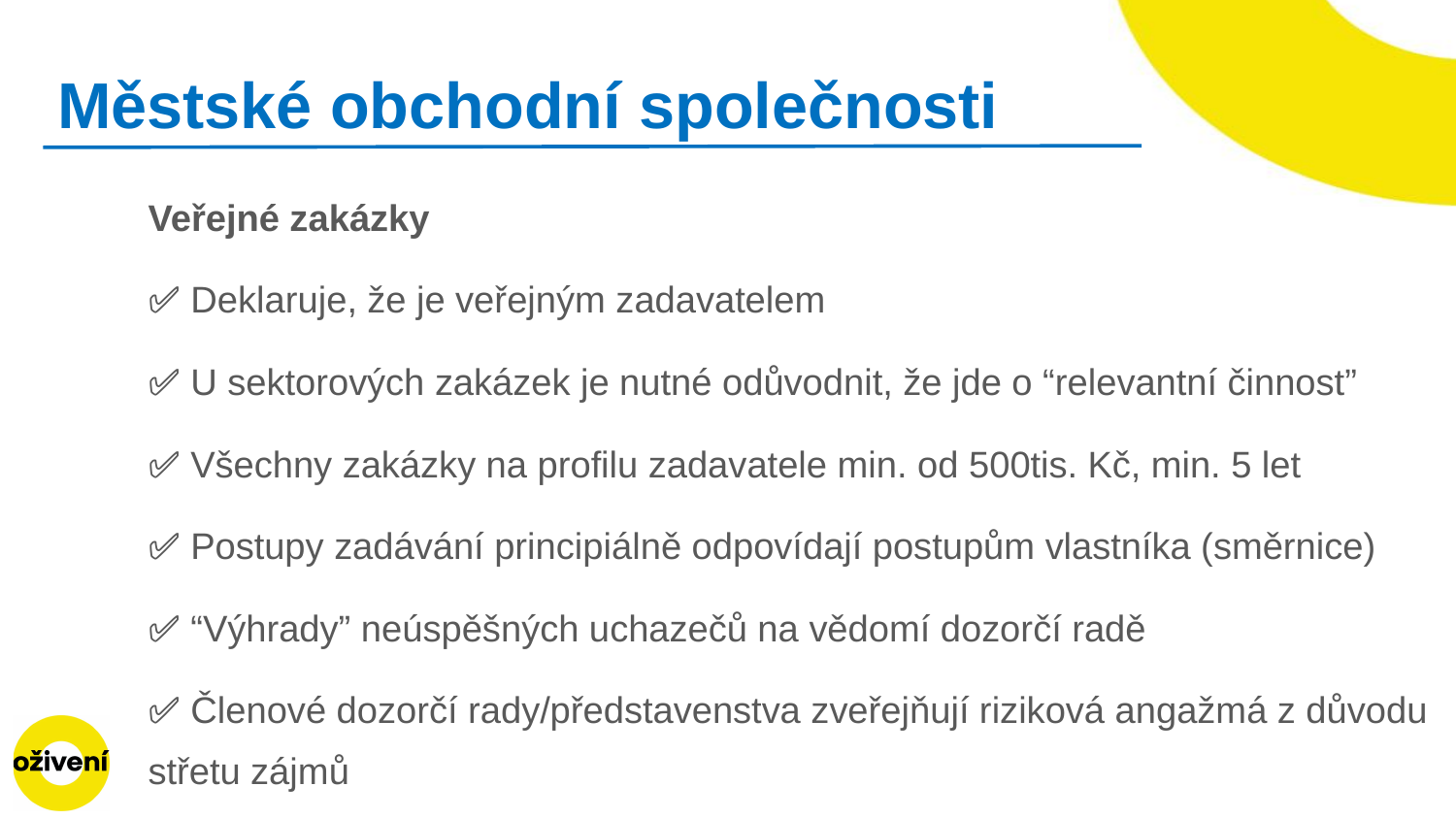

# Městské obchodní společnosti
Veřejné zakázky
✅ Deklaruje, že je veřejným zadavatelem
✅ U sektorových zakázek je nutné odůvodnit, že jde o “relevantní činnost”
✅ Všechny zakázky na profilu zadavatele min. od 500tis. Kč, min. 5 let
✅ Postupy zadávání principiálně odpovídají postupům vlastníka (směrnice)
✅ “Výhrady” neúspěšných uchazečů na vědomí dozorčí radě
✅ Členové dozorčí rady/představenstva zveřejňují riziková angažmá z důvodu střetu zájmů